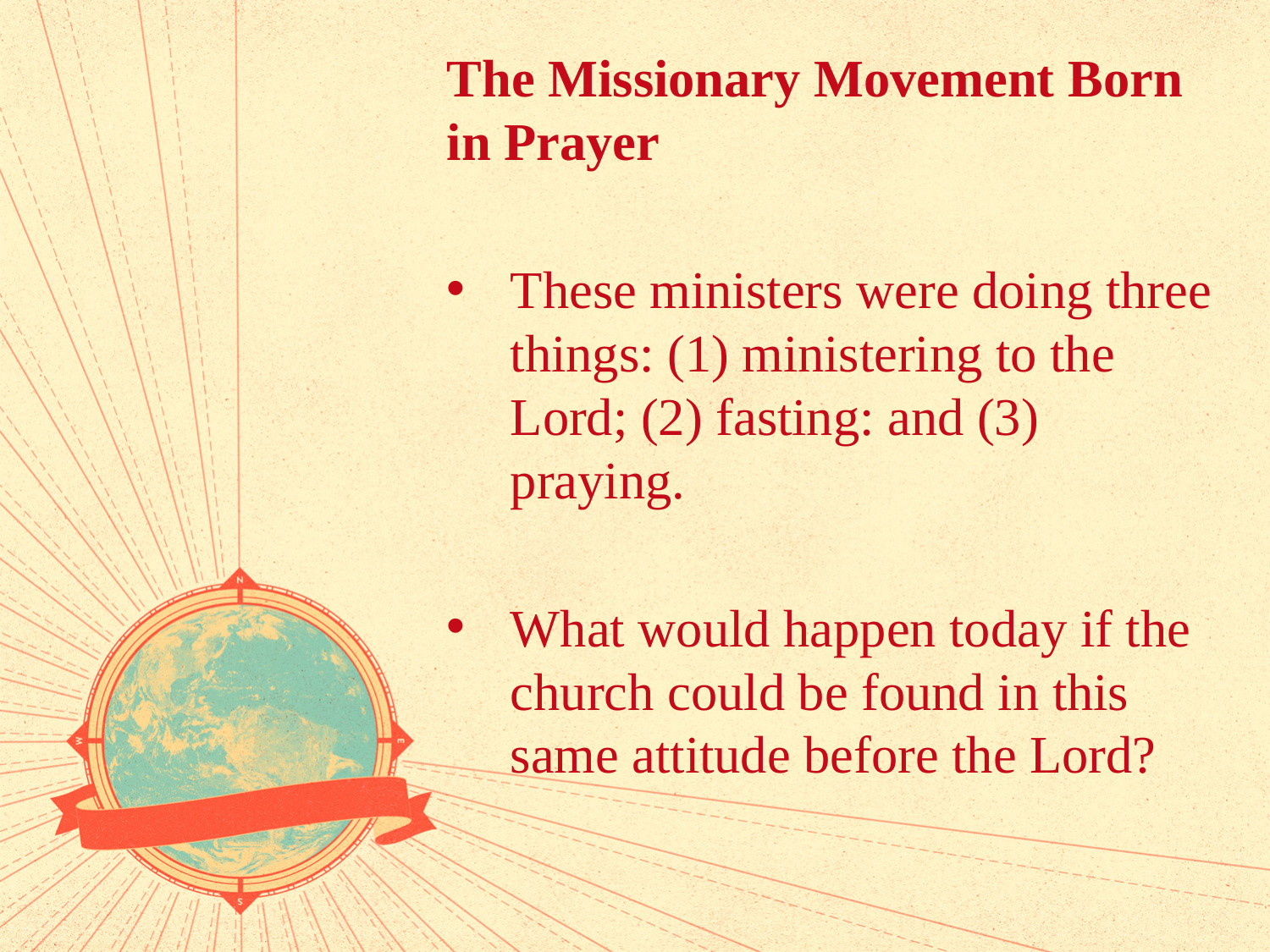

The Missionary Movement Born in Prayer

These ministers were doing three things: (1) ministering to the Lord; (2) fasting: and (3) praying.

What would happen today if the church could be found in this same attitude before the Lord?